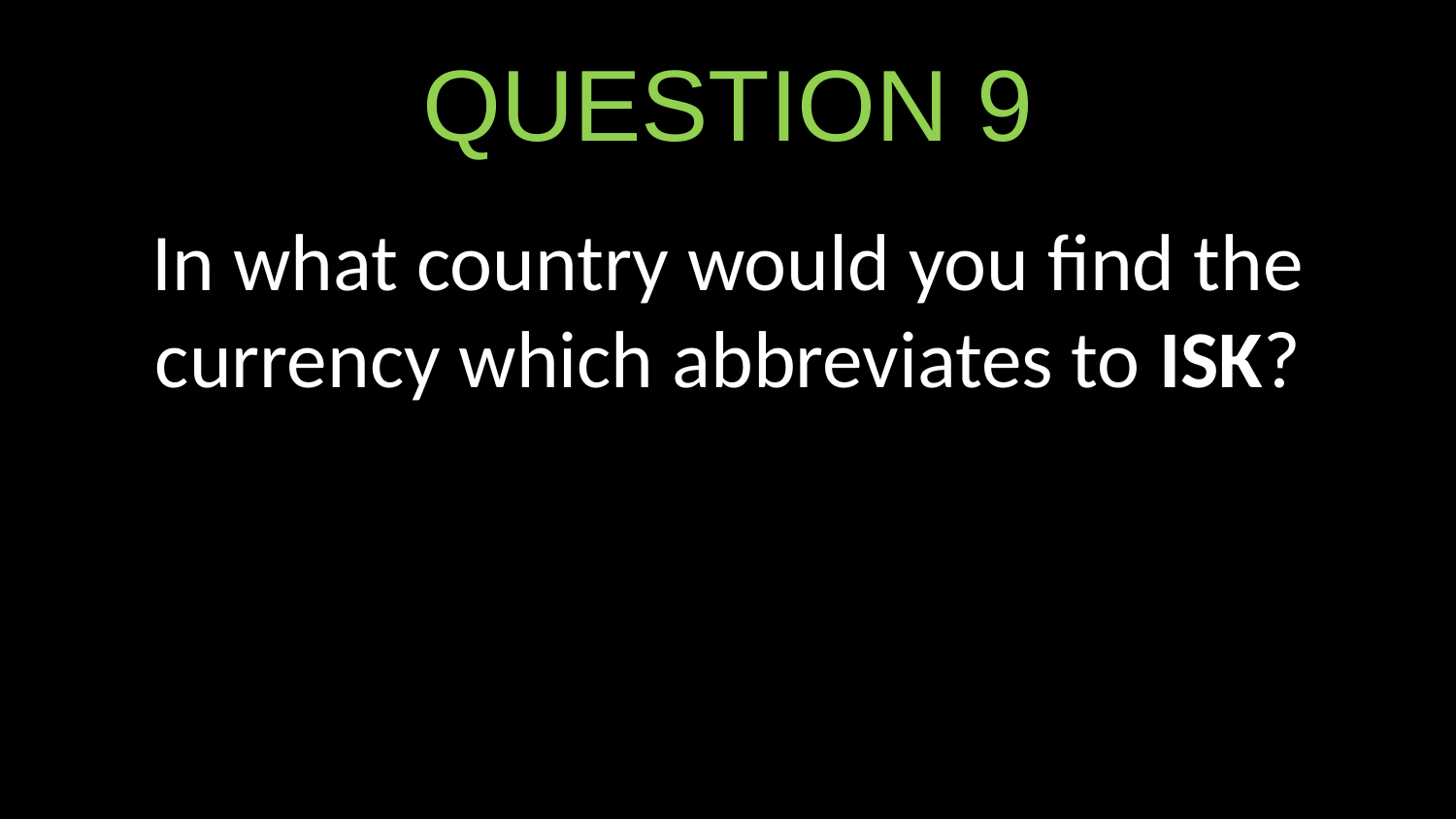

# QUESTION 9
In what country would you find the currency which abbreviates to ISK?